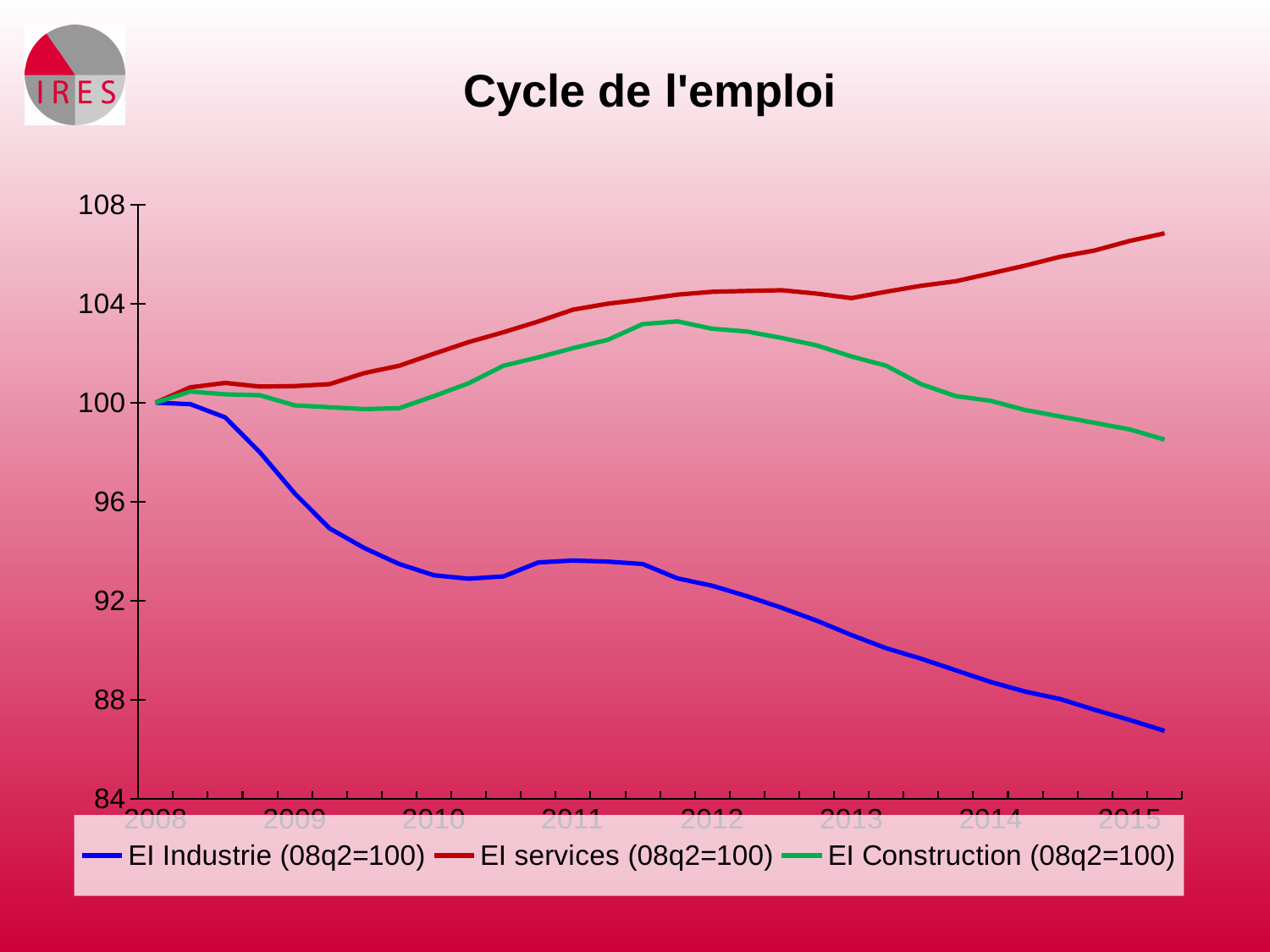

# Cycle de l'emploi

### Chart

| Category | EI Industrie (08q2=100) | EI services (08q2=100) | EI Construction (08q2=100) |
|---|---|---|---|
| 2008 | 100.0 | 100.0 | 100.0 |
|  | 99.9372942467472 | 100.6166258464198 | 100.4477611940299 |
|  | 99.4042953440979 | 100.7981558853191 | 100.3358208955224 |
|  | 97.99341589590846 | 100.6483215674975 | 100.2985074626866 |
| 2009 | 96.33171343470767 | 100.6684915718196 | 99.88805970149251 |
|  | 94.92083398651828 | 100.7462901599193 | 99.81343283582073 |
|  | 94.12133563254415 | 101.1957931133842 | 99.73880597014927 |
|  | 93.47860166170246 | 101.4896988906497 | 99.77611940298505 |
| 2010 | 93.02398495061921 | 101.9737789943812 | 100.2611940298508 |
|  | 92.88289700580023 | 102.4463333813572 | 100.7835820895523 |
|  | 92.97695563567957 | 102.8439706094223 | 101.4925373134328 |
|  | 93.54130741495531 | 103.2790664169428 | 101.8283582089552 |
| 2011 | 93.61968960652136 | 103.7573836622965 | 102.2014925373134 |
|  | 93.57266029158167 | 103.9965422849734 | 102.5373134328358 |
|  | 93.47860166170246 | 104.169428036306 | 103.1716417910447 |
|  | 92.89857344411352 | 104.3624837919608 | 103.2835820895522 |
| 2012 | 92.60072111616228 | 104.4777409595159 | 102.9850746268657 |
|  | 92.1774572817056 | 104.5123181097824 | 102.8731343283582 |
|  | 91.70716413230913 | 104.5411324016712 | 102.6119402985075 |
|  | 91.18984166797304 | 104.405705229794 | 102.3134328358209 |
| 2013 | 90.60981345038408 | 104.2212937617058 | 101.8656716417911 |
|  | 90.07681454773467 | 104.4806223887048 | 101.4925373134328 |
|  | 89.65355071327791 | 104.7197810113816 | 100.7462686567164 |
|  | 89.1832575638814 | 104.9041924794698 | 100.2611940298508 |
| 2014 | 88.71296441448503 | 105.2182682610575 | 100.0746268656716 |
|  | 88.32105345665455 | 105.5381069010229 | 99.70149253731343 |
|  | 88.02320112870355 | 105.8925226912549 | 99.44029850746269 |
|  | 87.58426085593354 | 106.148969889065 | 99.17910447761186 |
| 2015 | 87.17667345978984 | 106.5321999711857 | 98.9179104477612 |